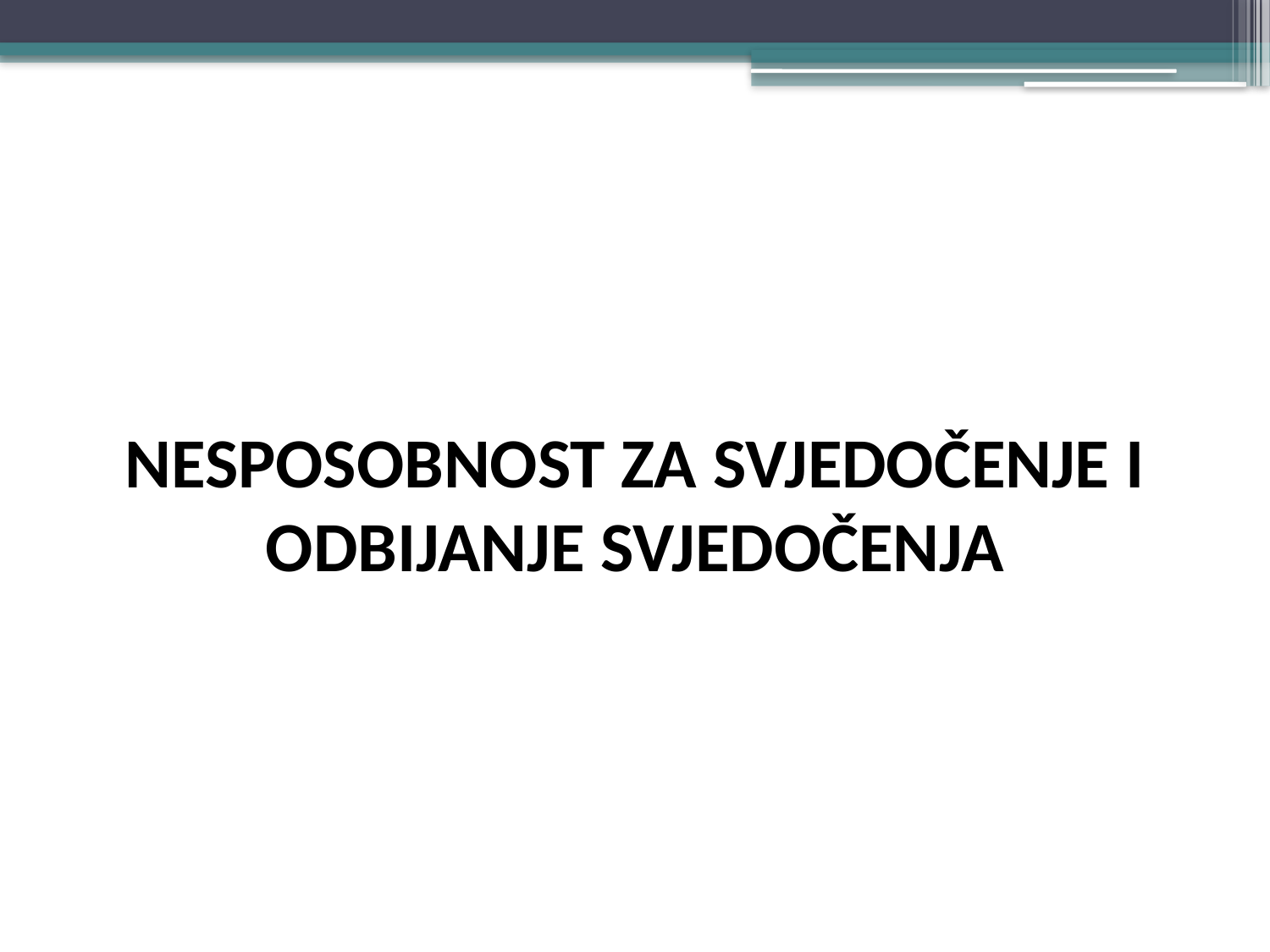

#

NESPOSOBNOST ZA SVJEDOČENJE I ODBIJANJE SVJEDOČENJA